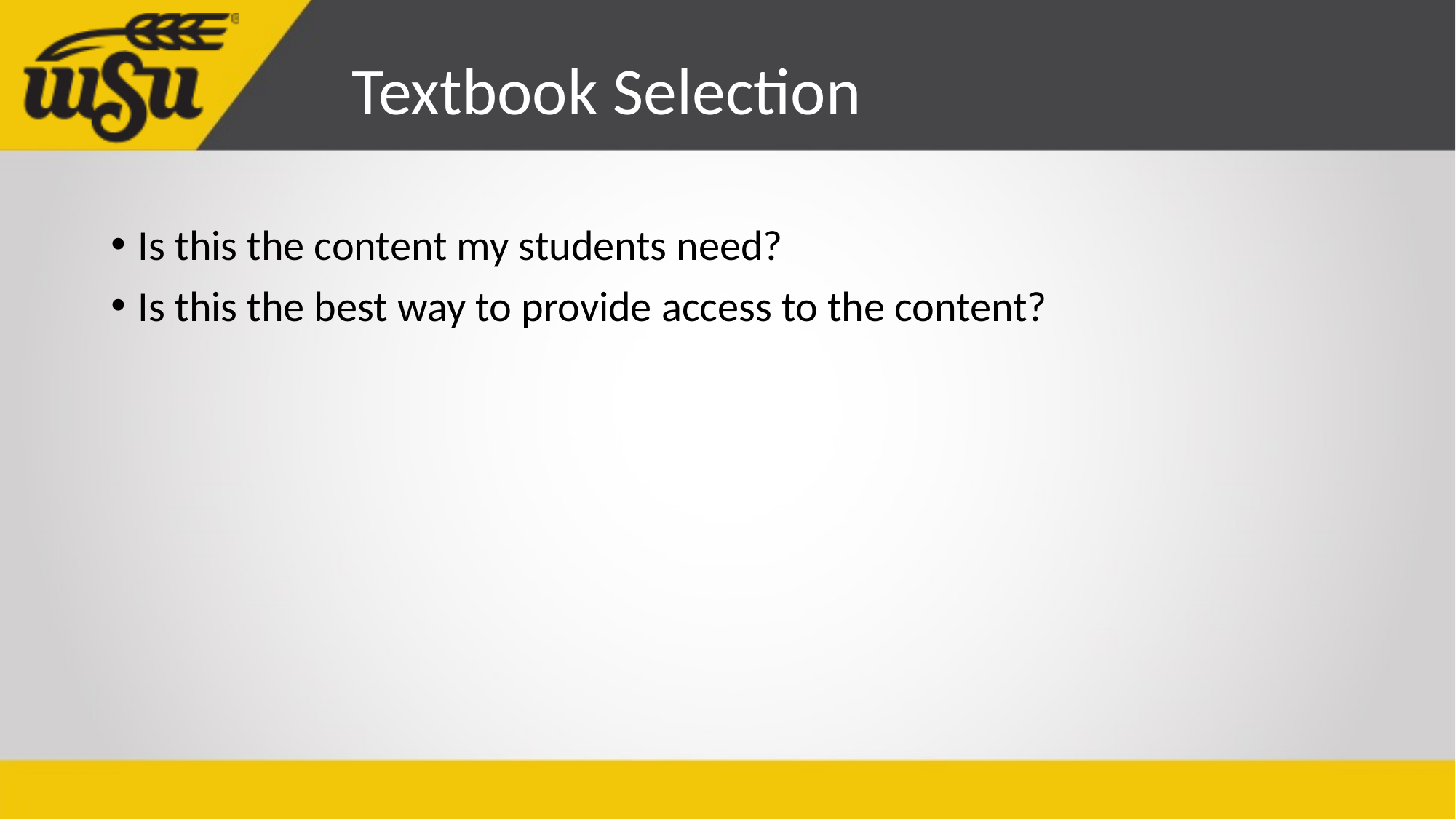

# Textbook Selection
Is this the content my students need?
Is this the best way to provide access to the content?